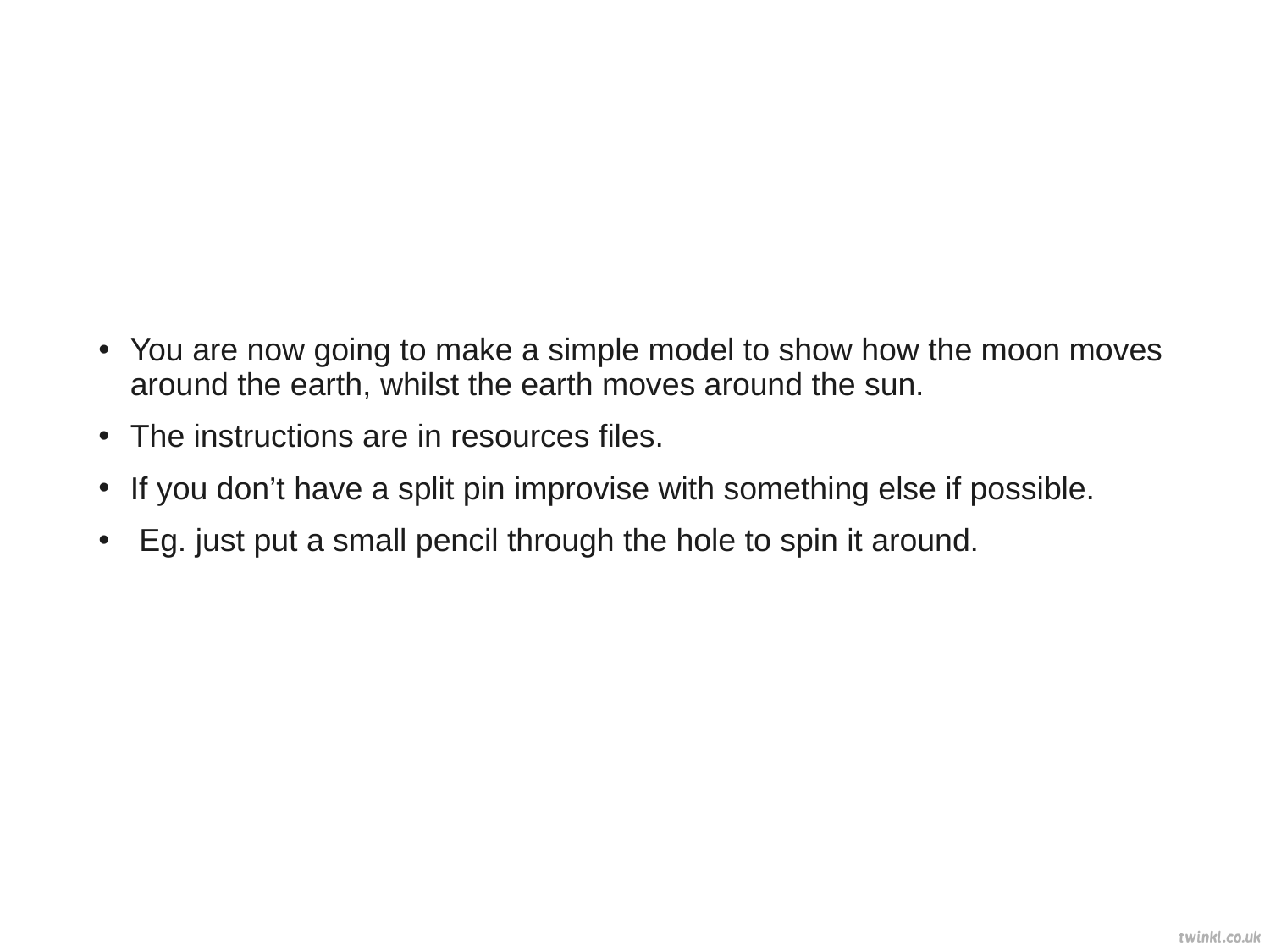

#
You are now going to make a simple model to show how the moon moves around the earth, whilst the earth moves around the sun.
The instructions are in resources files.
If you don’t have a split pin improvise with something else if possible.
 Eg. just put a small pencil through the hole to spin it around.